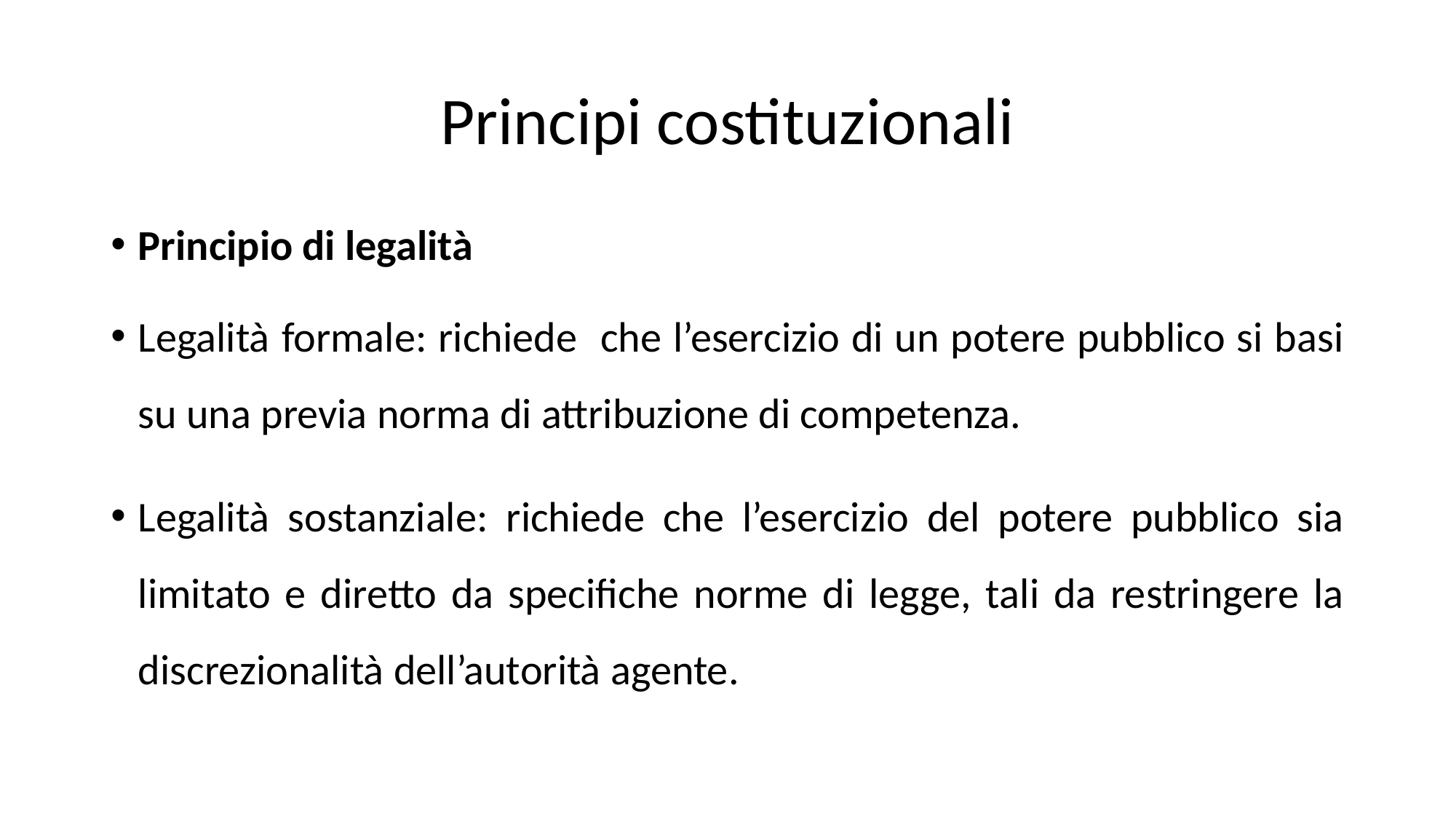

# Principi costituzionali
Principio di legalità
Legalità formale: richiede  che l’esercizio di un potere pubblico si basi su una previa norma di attribuzione di competenza.
Legalità sostanziale: richiede che l’esercizio del potere pubblico sia limitato e diretto da specifiche norme di legge, tali da restringere la discrezionalità dell’autorità agente.